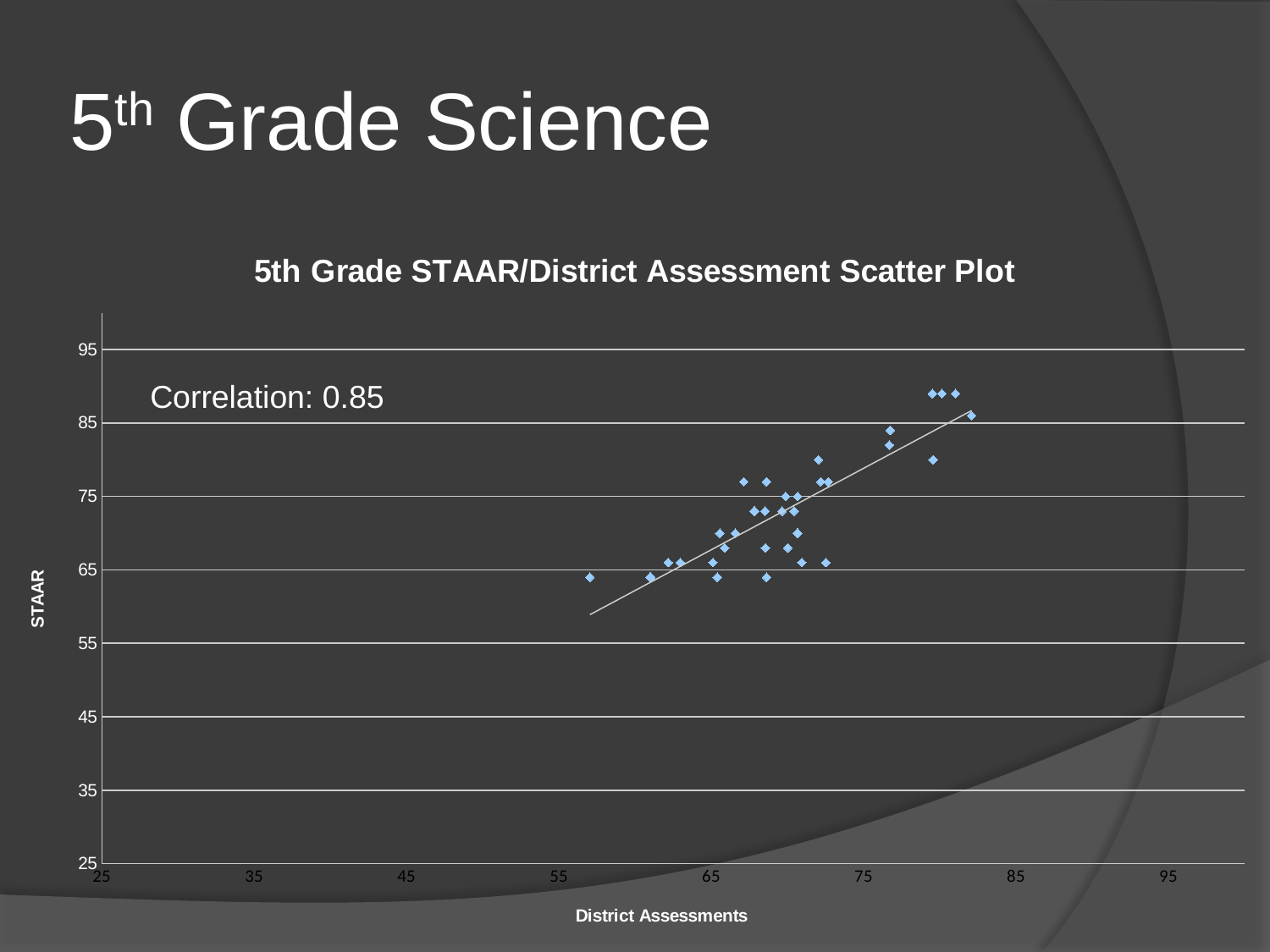

# 5th Grade Science

### Chart: 5th Grade STAAR/District Assessment Scatter Plot

| Category |  |
|---|---|
Correlation: 0.85